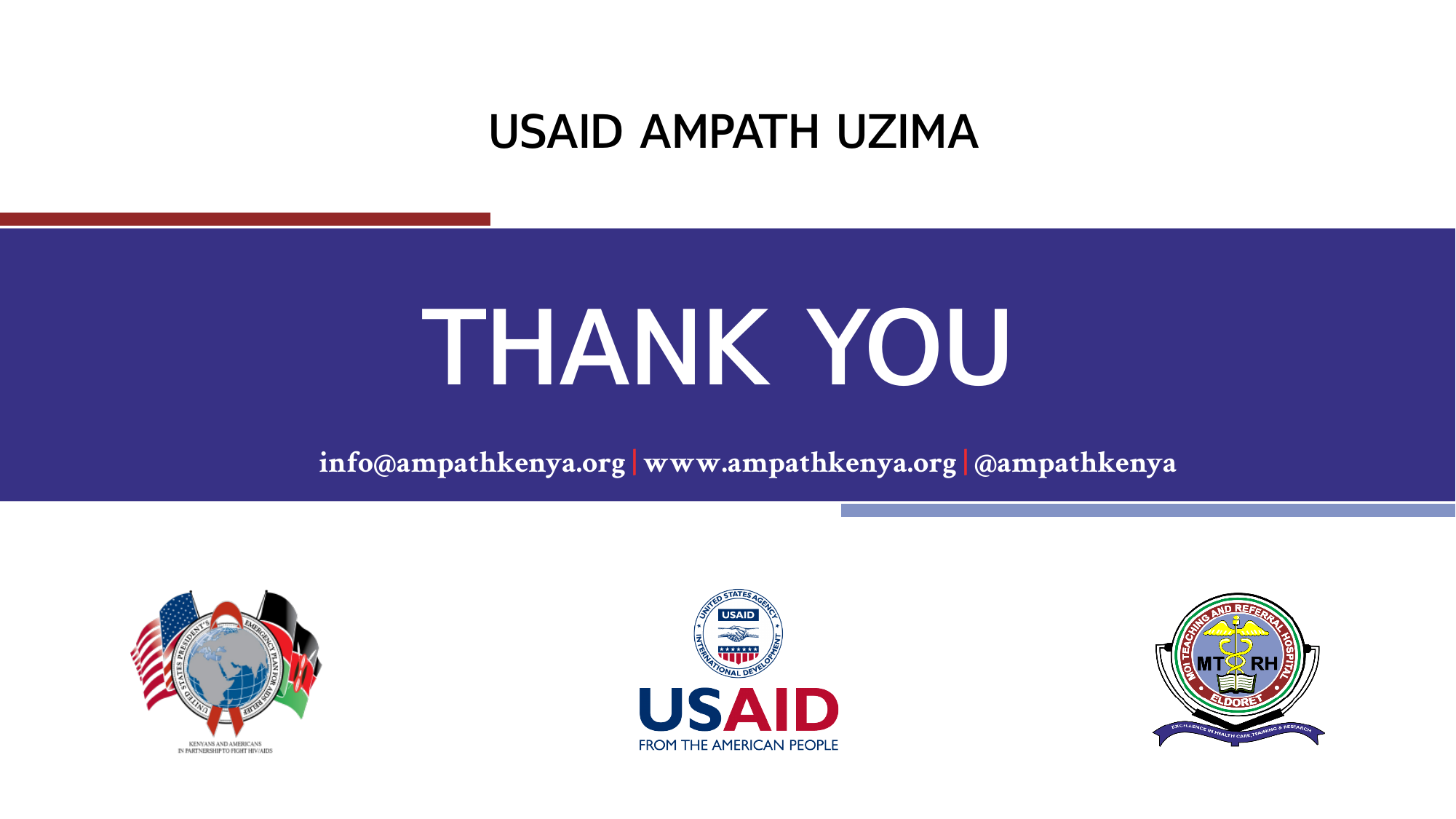

THANK YOU
 info@ampathkenya.org | www.ampathkenya.org | @ampathkenya